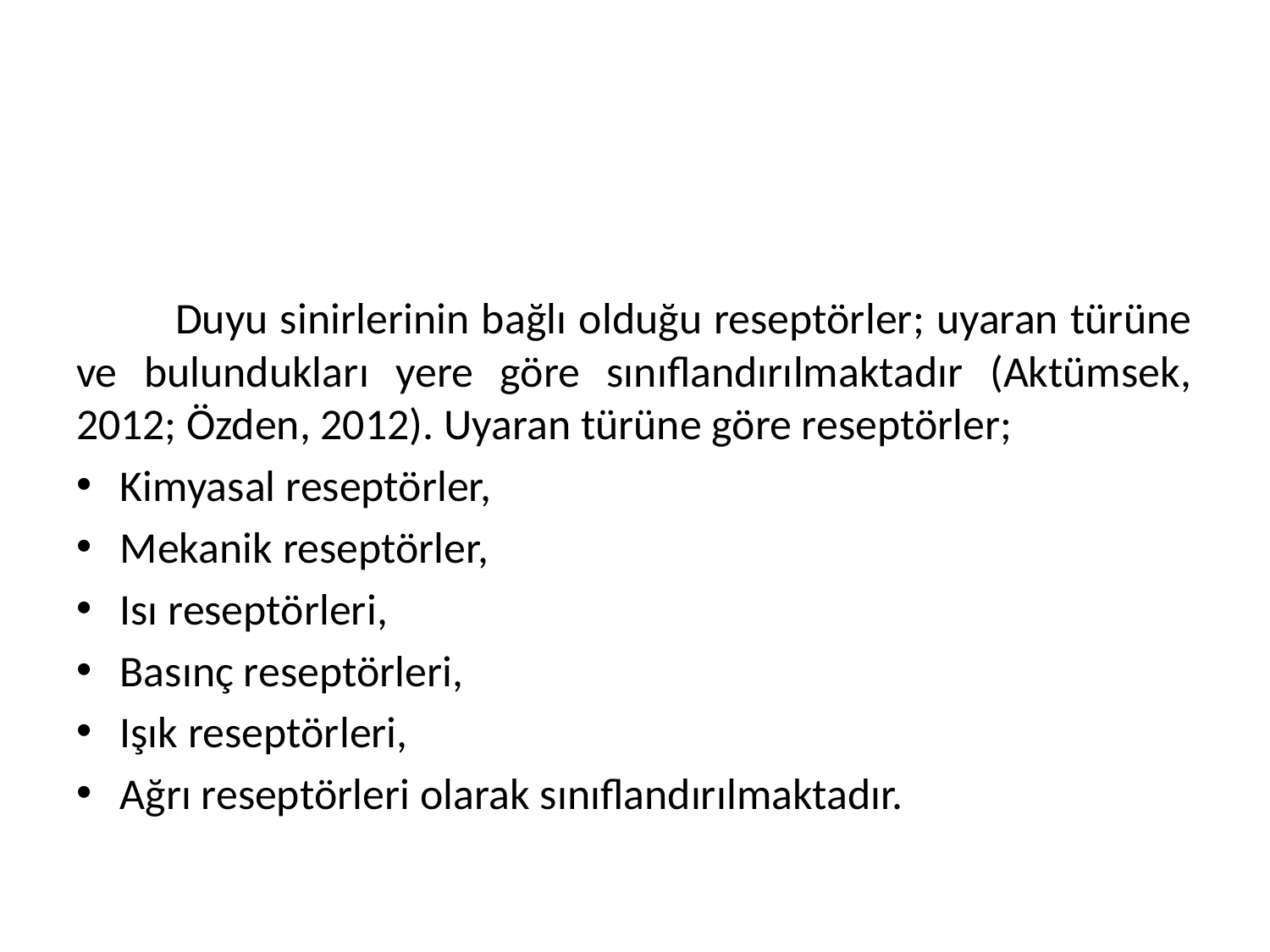

#

	Duyu sinirlerinin bağlı olduğu reseptörler; uyaran türüne ve bulundukları yere göre sınıflandırılmaktadır (Aktümsek, 2012; Özden, 2012). Uyaran türüne göre reseptörler;
Kimyasal reseptörler,
Mekanik reseptörler,
Isı reseptörleri,
Basınç reseptörleri,
Işık reseptörleri,
Ağrı reseptörleri olarak sınıflandırılmaktadır.